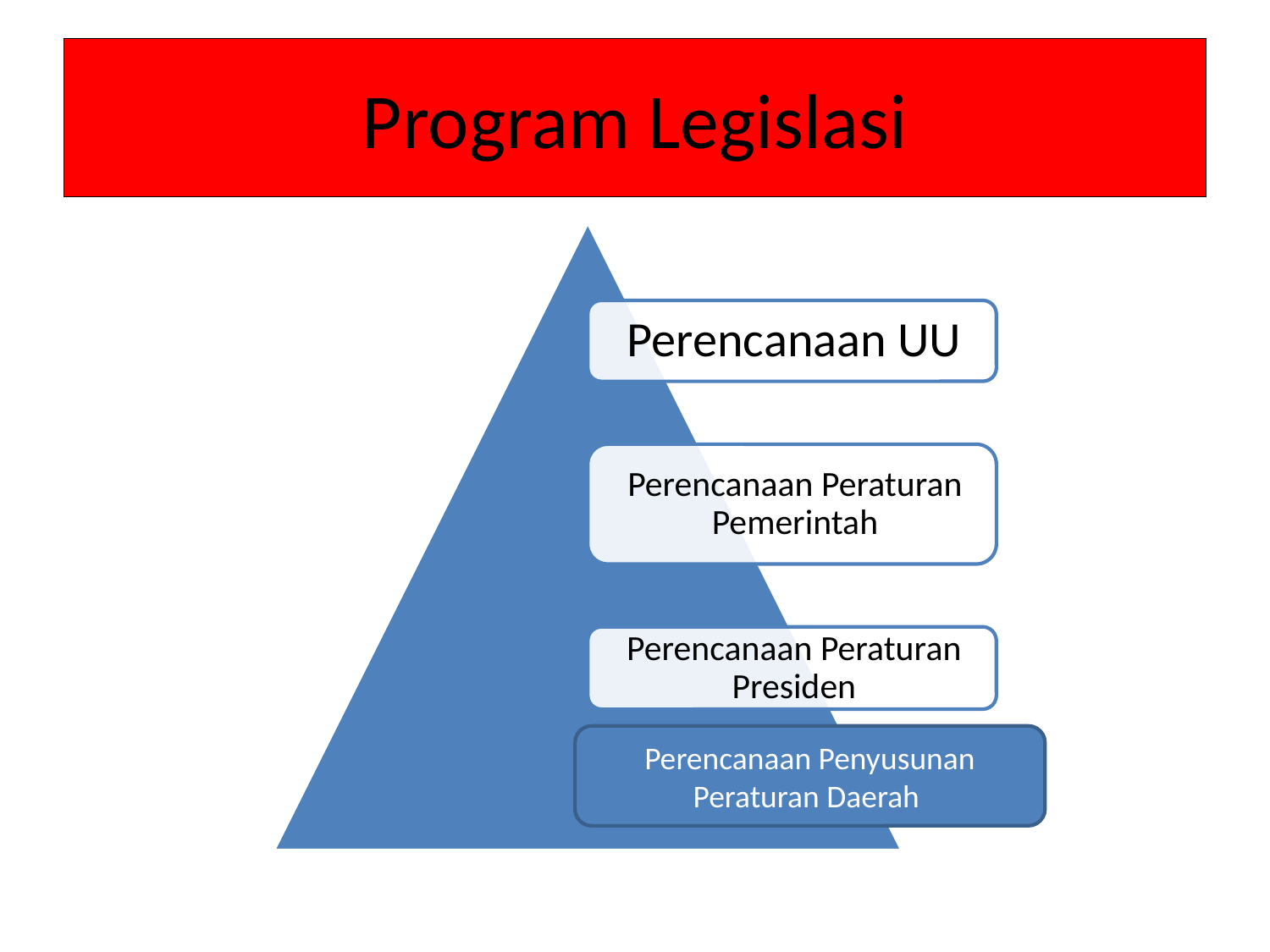

# Program Legislasi
Perencanaan UU
Perencanaan Peraturan Pemerintah
Perencanaan Peraturan Presiden
Perencanaan Penyusunan Peraturan Daerah